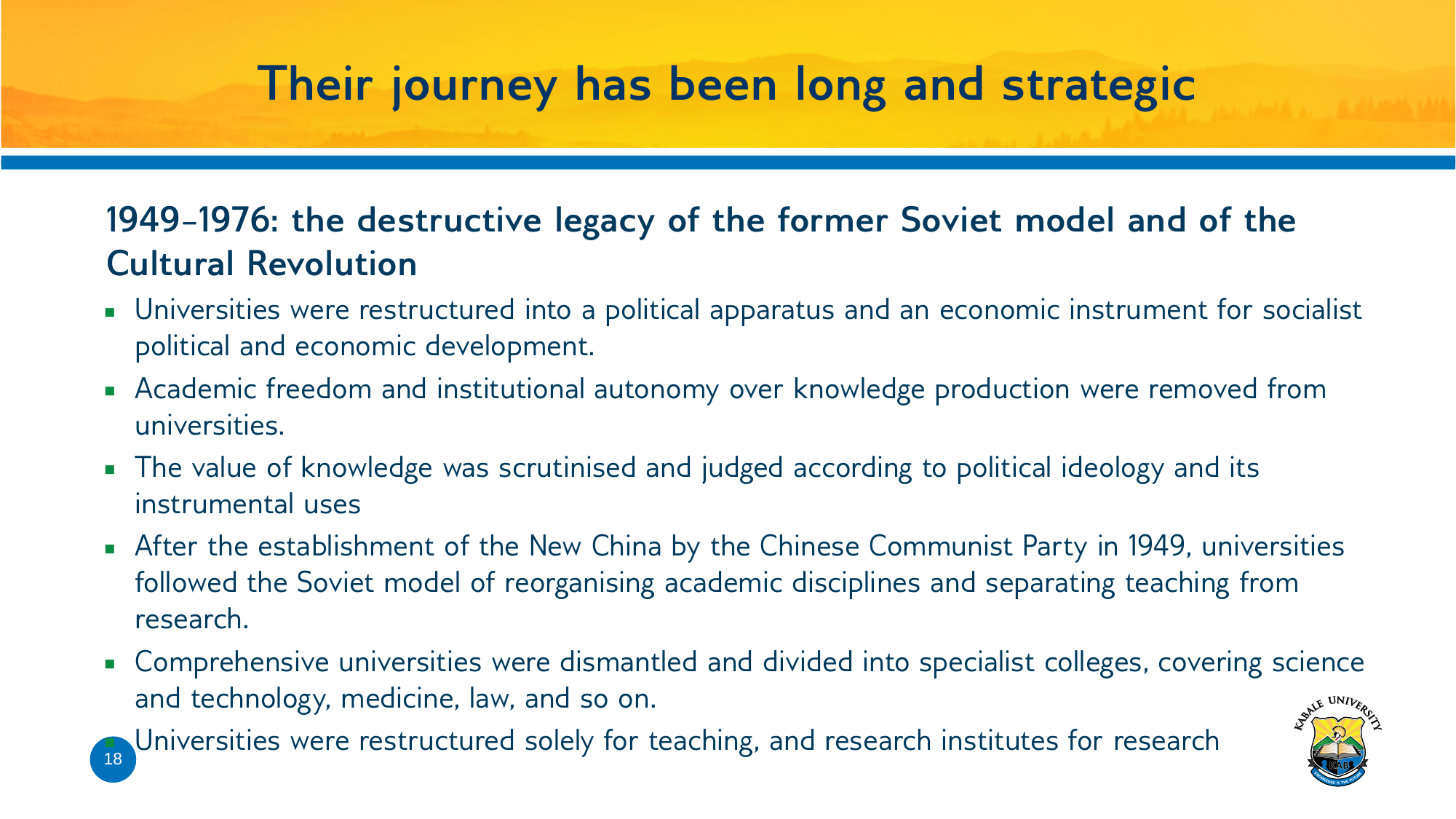

# Their journey has been long and strategic
1949–1976: the destructive legacy of the former Soviet model and of the Cultural Revolution
Universities were restructured into a political apparatus and an economic instrument for socialist political and economic development.
Academic freedom and institutional autonomy over knowledge production were removed from universities.
The value of knowledge was scrutinised and judged according to political ideology and its instrumental uses
After the establishment of the New China by the Chinese Communist Party in 1949, universities followed the Soviet model of reorganising academic disciplines and separating teaching from research.
Comprehensive universities were dismantled and divided into specialist colleges, covering science and technology, medicine, law, and so on.
Universities were restructured solely for teaching, and research institutes for research